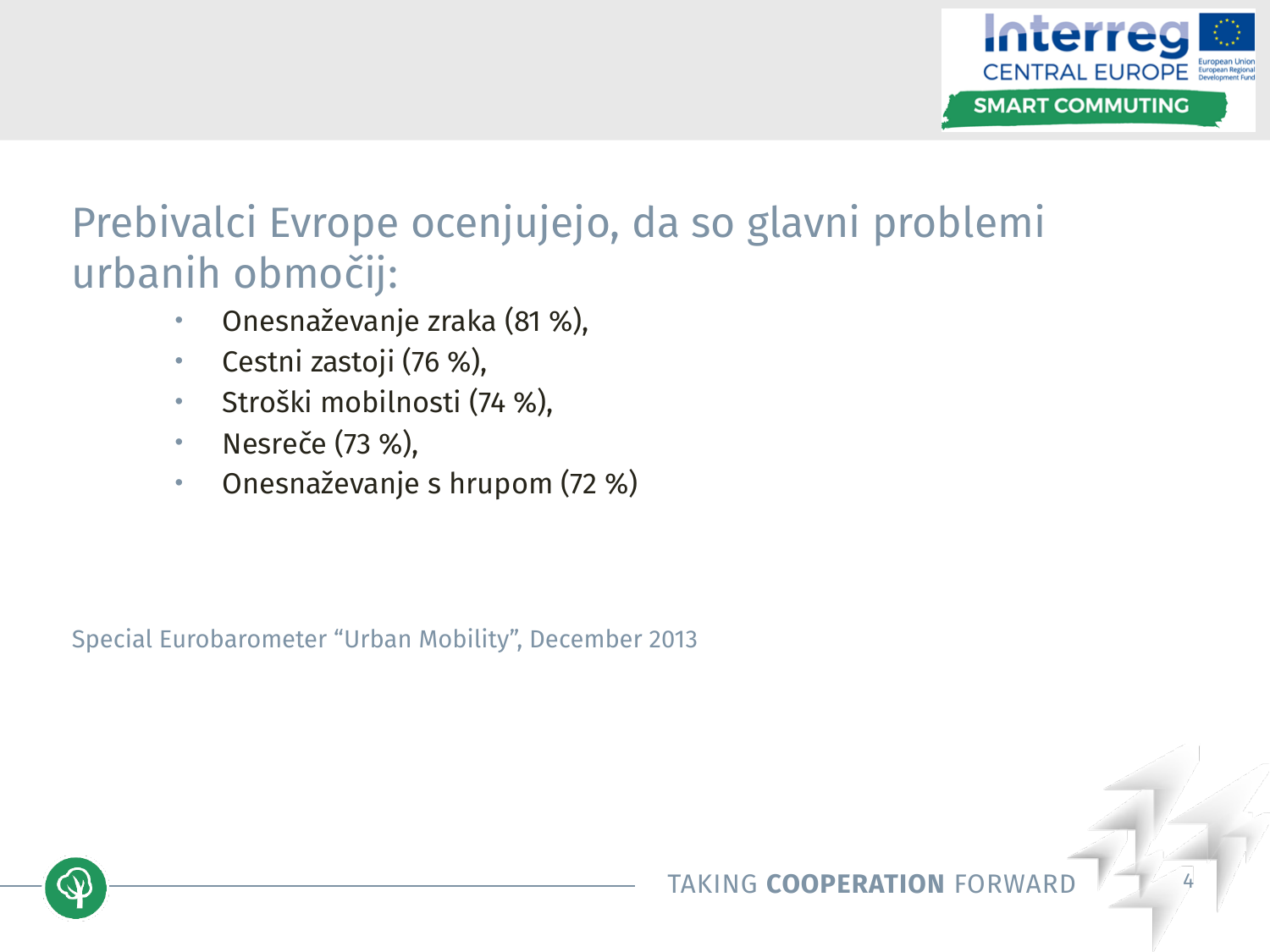

#
Prebivalci Evrope ocenjujejo, da so glavni problemi urbanih območij:
Onesnaževanje zraka (81 %),
Cestni zastoji (76 %),
Stroški mobilnosti (74 %),
Nesreče (73 %),
Onesnaževanje s hrupom (72 %)

Special Eurobarometer “Urban Mobility”, December 2013